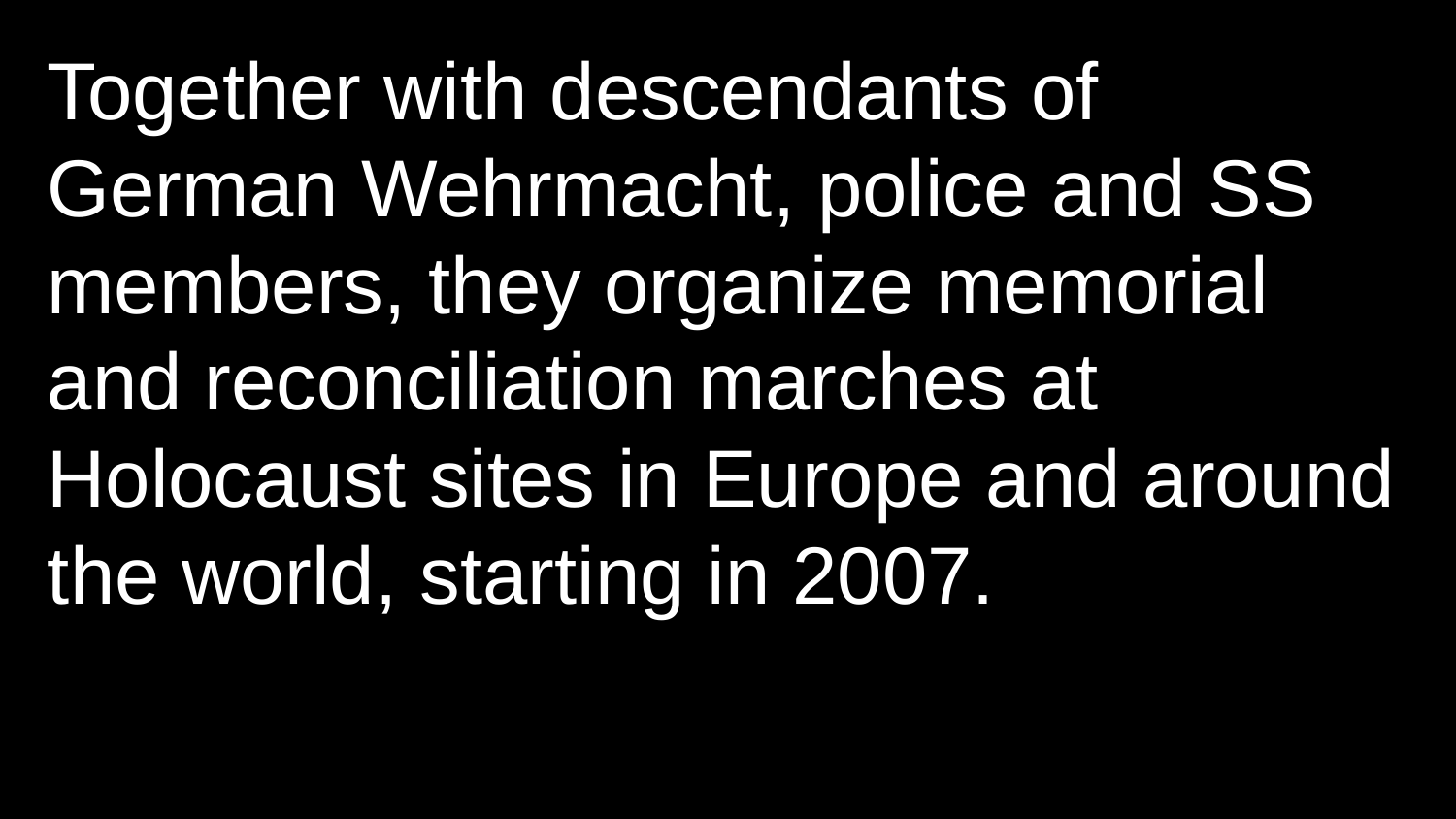

Together with descendants of German Wehrmacht, police and SS members, they organize memorial and reconciliation marches at Holocaust sites in Europe and around the world, starting in 2007.